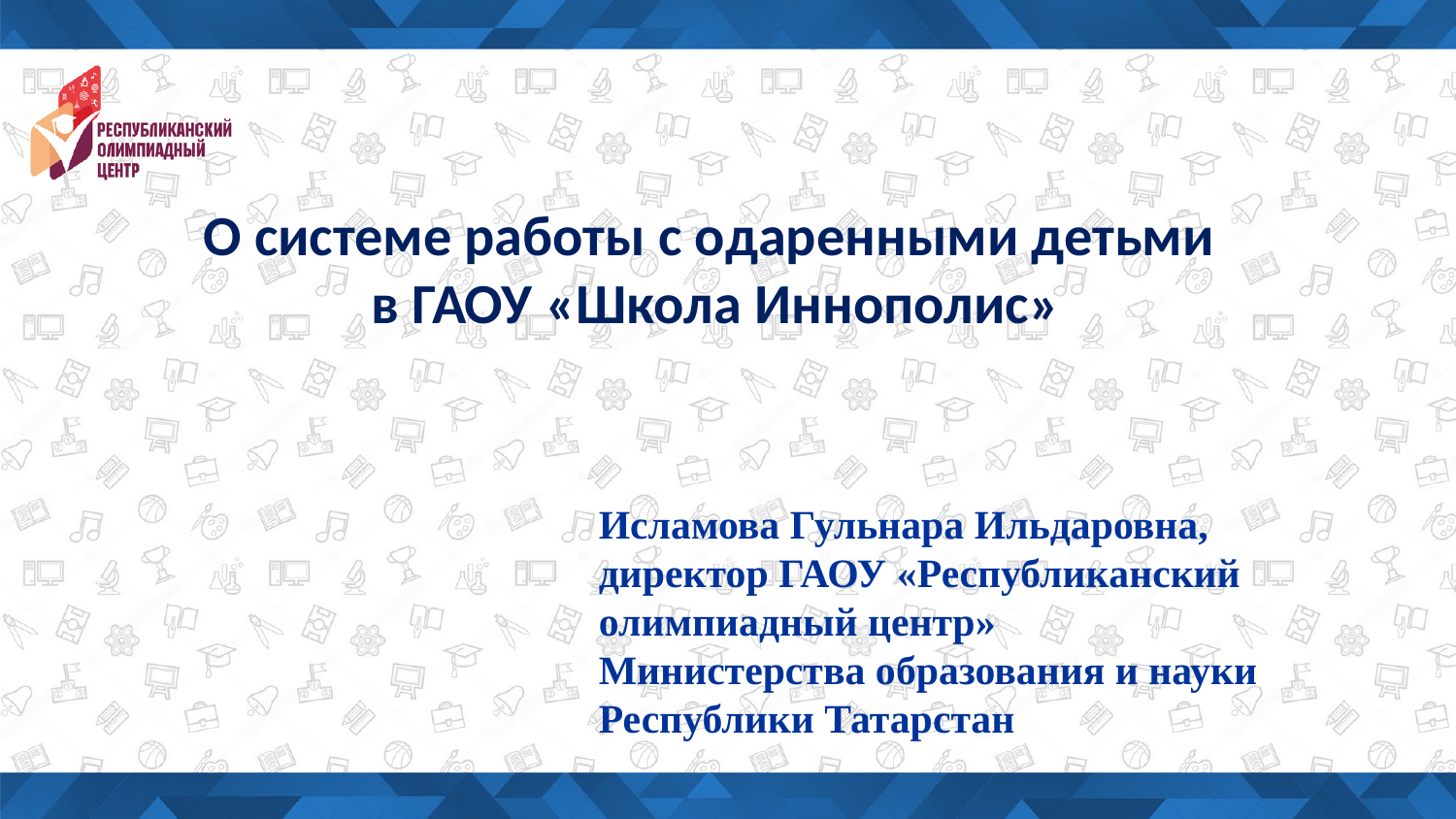

О системе работы с одаренными детьми
в ГАОУ «Школа Иннополис»
Исламова Гульнара Ильдаровна,
директор ГАОУ «Республиканский олимпиадный центр»
Министерства образования и науки Республики Татарстан